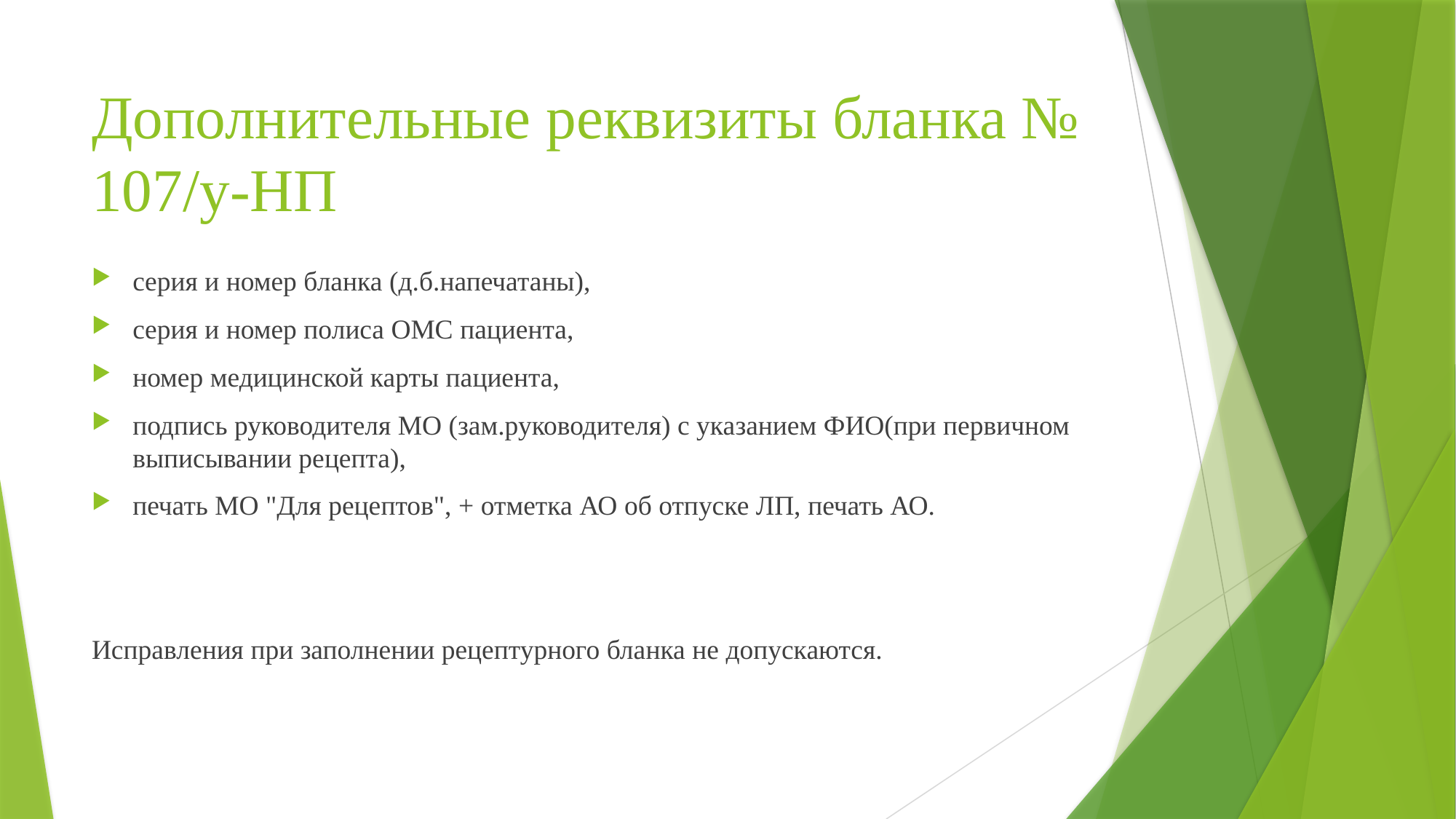

# Дополнительные реквизиты бланка № 107/у-НП
серия и номер бланка (д.б.напечатаны),
серия и номер полиса ОМС пациента,
номер медицинской карты пациента,
подпись руководителя МО (зам.руководителя) с указанием ФИО(при первичном выписывании рецепта),
печать МО "Для рецептов", + отметка АО об отпуске ЛП, печать АО.

Исправления при заполнении рецептурного бланка не допускаются.